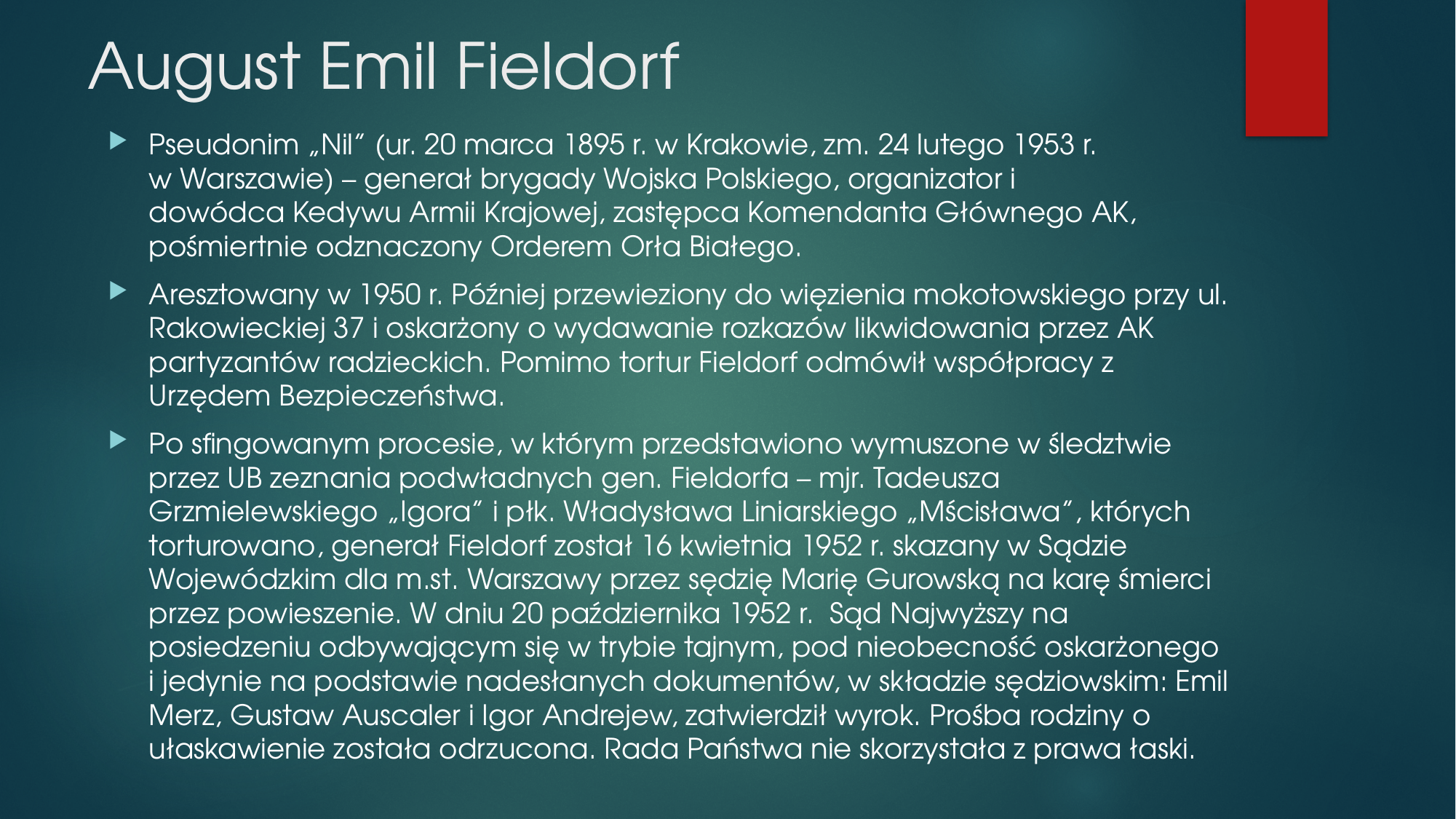

# August Emil Fieldorf
Pseudonim „Nil” (ur. 20 marca 1895 r. w Krakowie, zm. 24 lutego 1953 r. w Warszawie) – generał brygady Wojska Polskiego, organizator i dowódca Kedywu Armii Krajowej, zastępca Komendanta Głównego AK, pośmiertnie odznaczony Orderem Orła Białego.
Aresztowany w 1950 r. Później przewieziony do więzienia mokotowskiego przy ul. Rakowieckiej 37 i oskarżony o wydawanie rozkazów likwidowania przez AK partyzantów radzieckich. Pomimo tortur Fieldorf odmówił współpracy z Urzędem Bezpieczeństwa.
Po sfingowanym procesie, w którym przedstawiono wymuszone w śledztwie przez UB zeznania podwładnych gen. Fieldorfa – mjr. Tadeusza Grzmielewskiego „Igora” i płk. Władysława Liniarskiego „Mścisława”, których torturowano, generał Fieldorf został 16 kwietnia 1952 r. skazany w Sądzie Wojewódzkim dla m.st. Warszawy przez sędzię Marię Gurowską na karę śmierci przez powieszenie. W dniu 20 października 1952 r.  Sąd Najwyższy na posiedzeniu odbywającym się w trybie tajnym, pod nieobecność oskarżonego i jedynie na podstawie nadesłanych dokumentów, w składzie sędziowskim: Emil Merz, Gustaw Auscaler i Igor Andrejew, zatwierdził wyrok. Prośba rodziny o ułaskawienie została odrzucona. Rada Państwa nie skorzystała z prawa łaski.